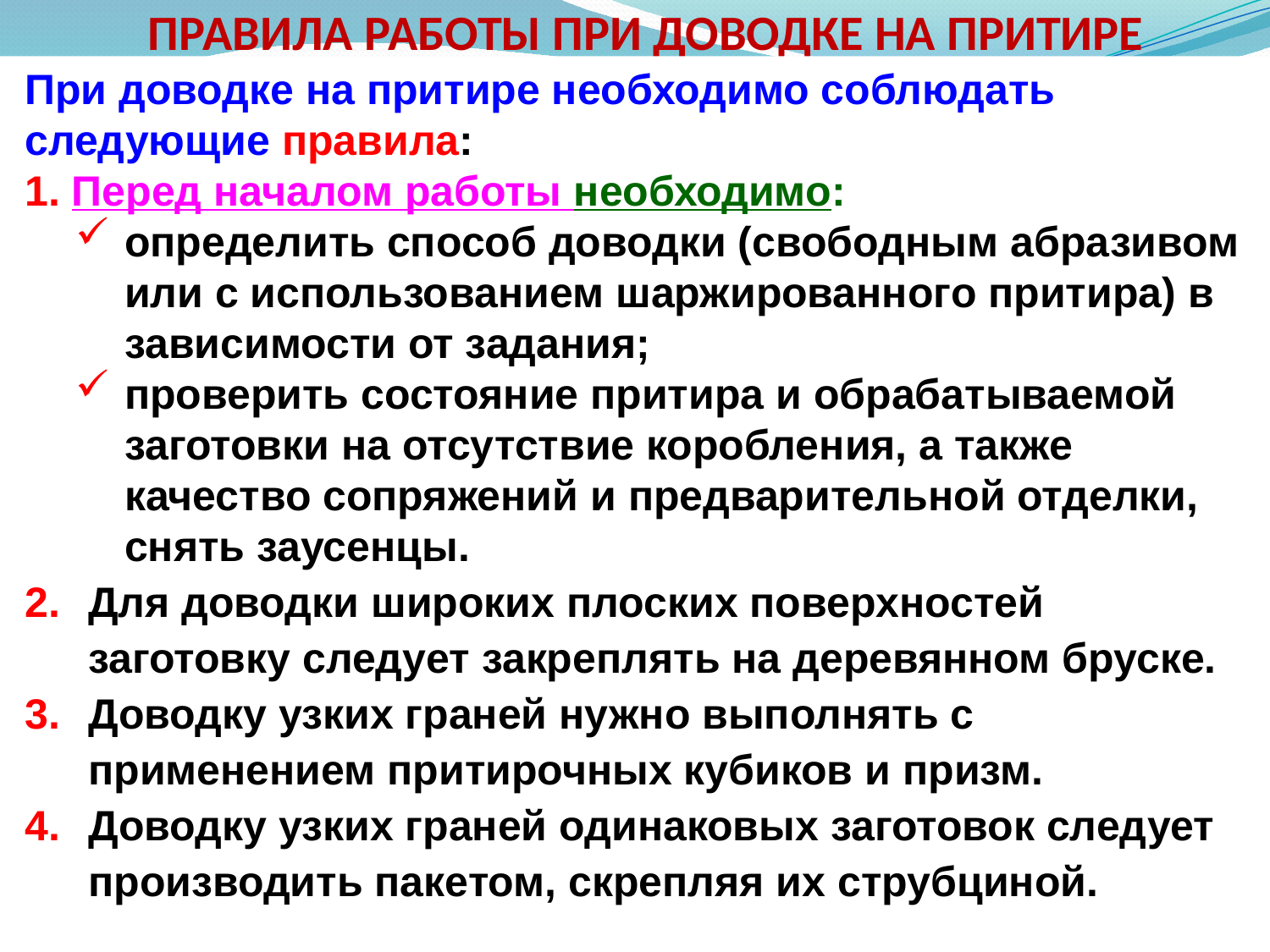

# ПРАВИЛА РАБОТЫ ПРИ ДОВОДКЕ НА ПРИТИРЕ
При доводке на притире необходимо соблюдать следующие правила:
1. Перед началом работы необходимо:
определить способ доводки (свободным абразивом или с использованием шаржированного притира) в зависимости от задания;
проверить состояние притира и обрабатываемой заготовки на отсутствие коробления, а также качество сопряжений и предвари­тельной отделки, снять заусенцы.
Для доводки широких плоских поверхностей заготовку следует закреплять на деревянном бруске.
Доводку узких граней нужно выполнять с применением притирочных кубиков и призм.
Доводку узких граней одинаковых заготовок следует производить пакетом, скрепляя их струбциной.